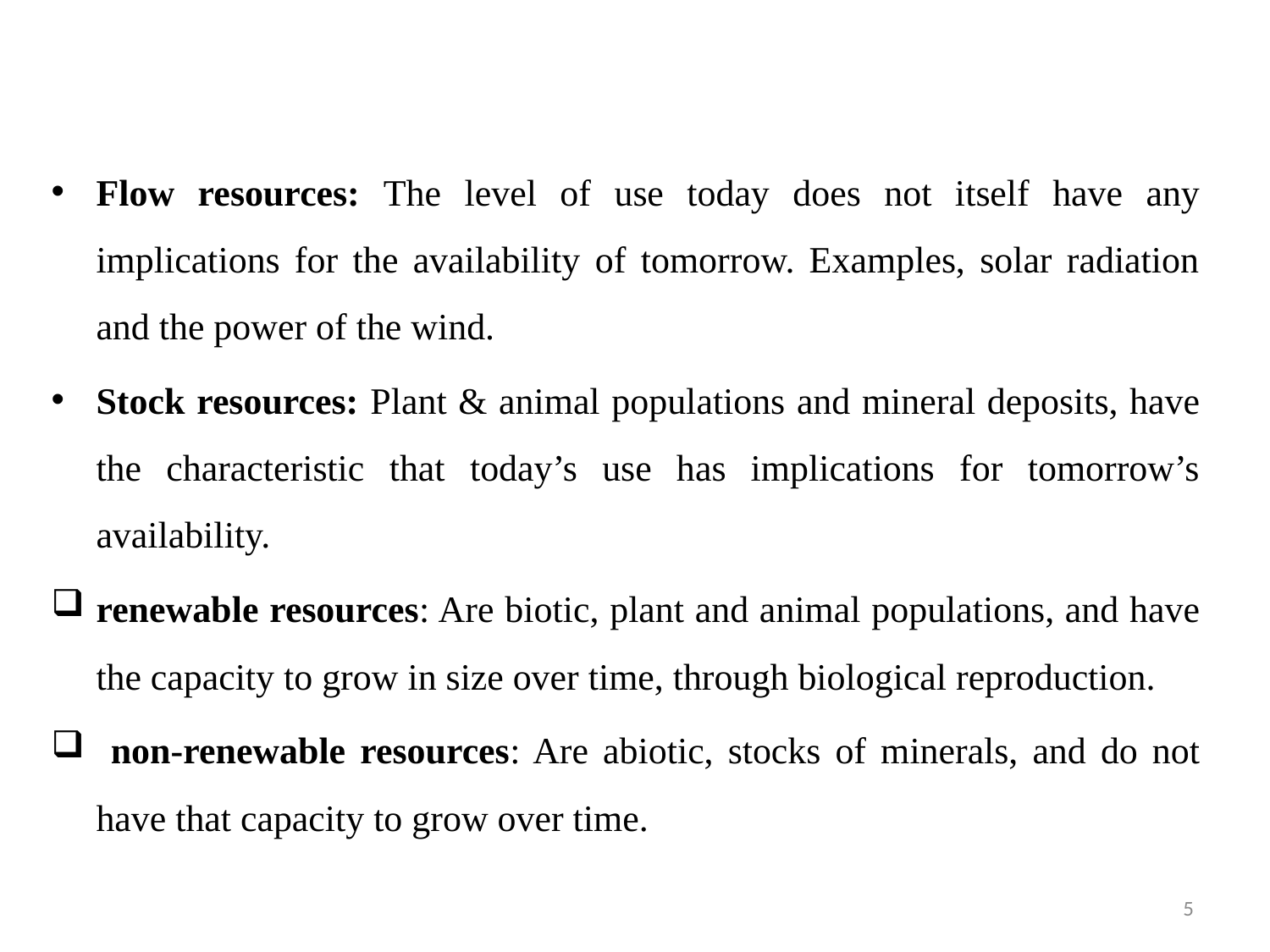

Flow resources: The level of use today does not itself have any implications for the availability of tomorrow. Examples, solar radiation and the power of the wind.
Stock resources: Plant & animal populations and mineral deposits, have the characteristic that today’s use has implications for tomorrow’s availability.
renewable resources: Are biotic, plant and animal populations, and have the capacity to grow in size over time, through biological reproduction.
 non-renewable resources: Are abiotic, stocks of minerals, and do not have that capacity to grow over time.

5